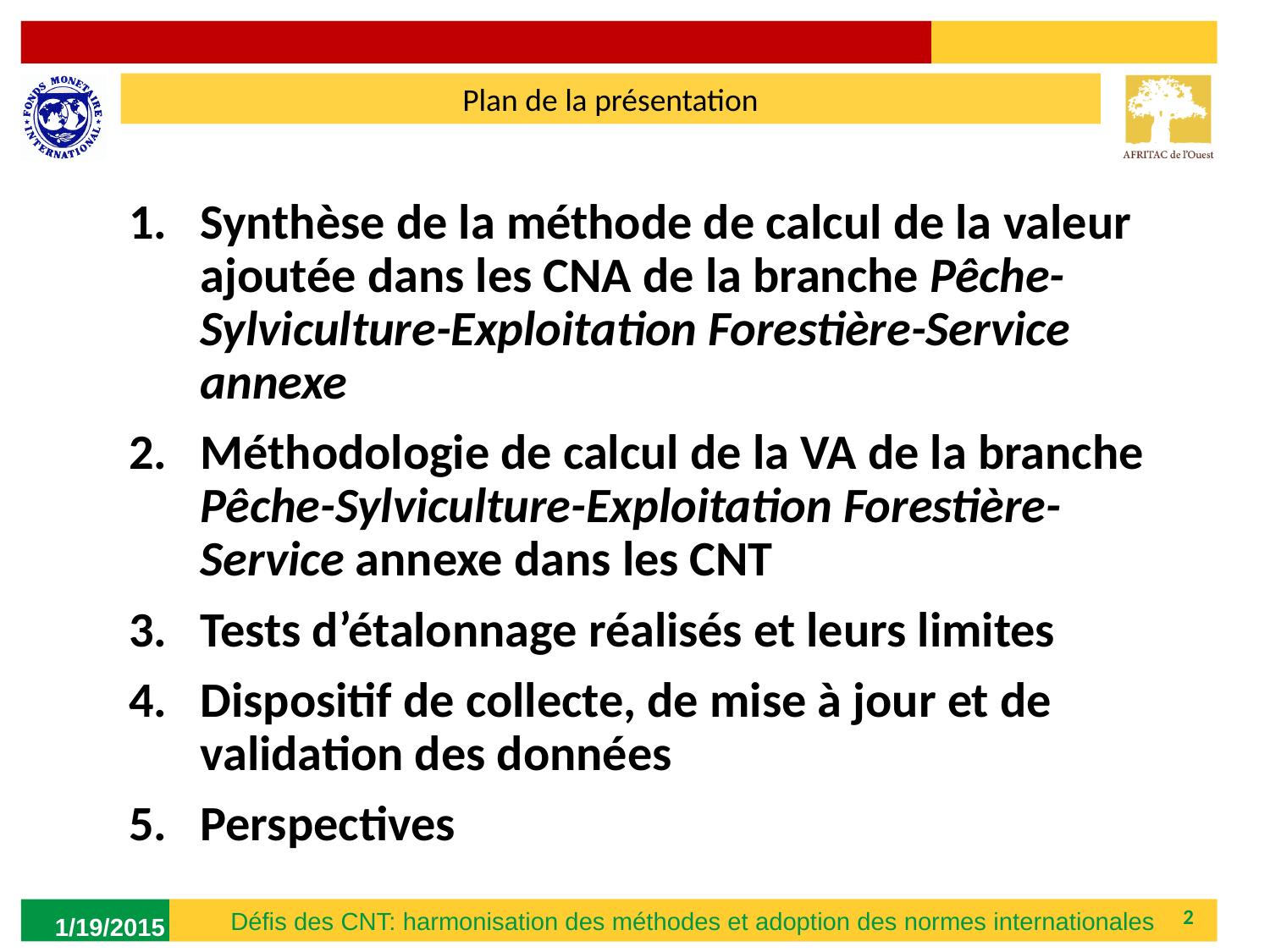

Plan de la présentation
Synthèse de la méthode de calcul de la valeur ajoutée dans les CNA de la branche Pêche-Sylviculture-Exploitation Forestière-Service annexe
Méthodologie de calcul de la VA de la branche Pêche-Sylviculture-Exploitation Forestière-Service annexe dans les CNT
Tests d’étalonnage réalisés et leurs limites
Dispositif de collecte, de mise à jour et de validation des données
Perspectives